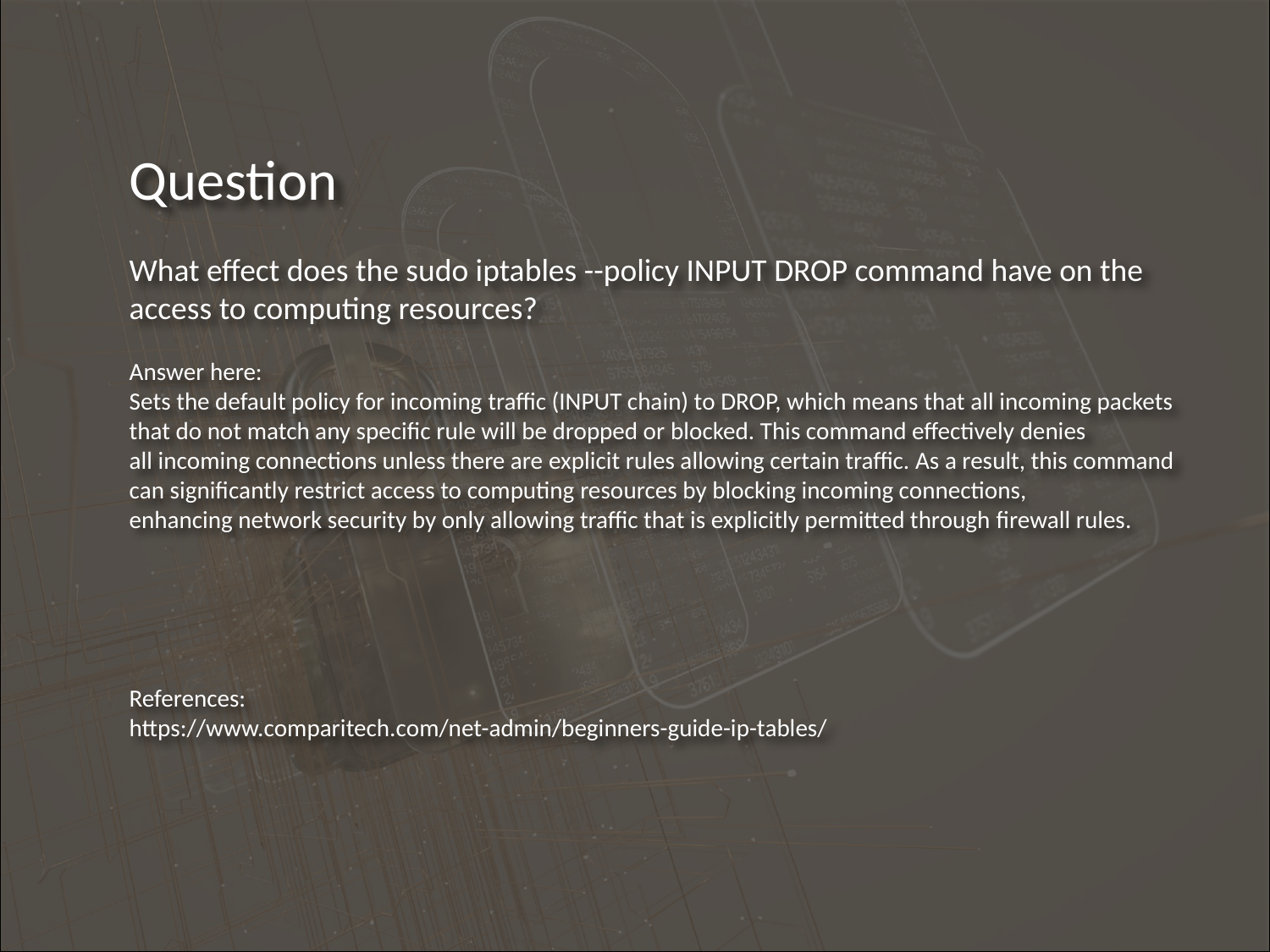

# Question
What effect does the sudo iptables --policy INPUT DROP command have on the access to computing resources?

Answer here:
Sets the default policy for incoming traffic (INPUT chain) to DROP, which means that all incoming packets that do not match any specific rule will be dropped or blocked. This command effectively denies all incoming connections unless there are explicit rules allowing certain traffic. As a result, this command can significantly restrict access to computing resources by blocking incoming connections, enhancing network security by only allowing traffic that is explicitly permitted through firewall rules.

References:
https://www.comparitech.com/net-admin/beginners-guide-ip-tables/